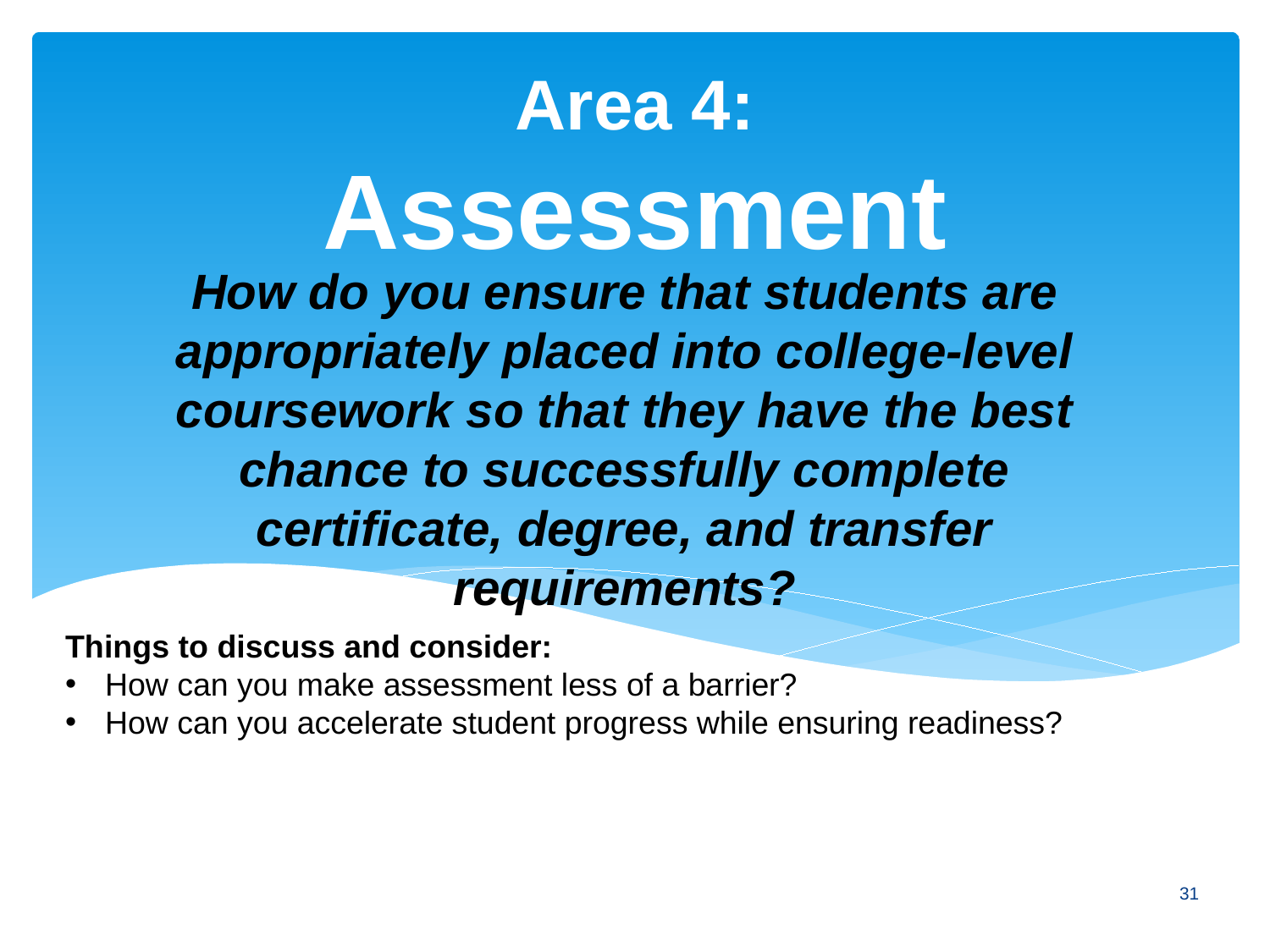

# Area 4: Assessment
How do you ensure that students are appropriately placed into college-level coursework so that they have the best chance to successfully complete certificate, degree, and transfer requirements?

Things to discuss and consider:
How can you make assessment less of a barrier?
How can you accelerate student progress while ensuring readiness?
31